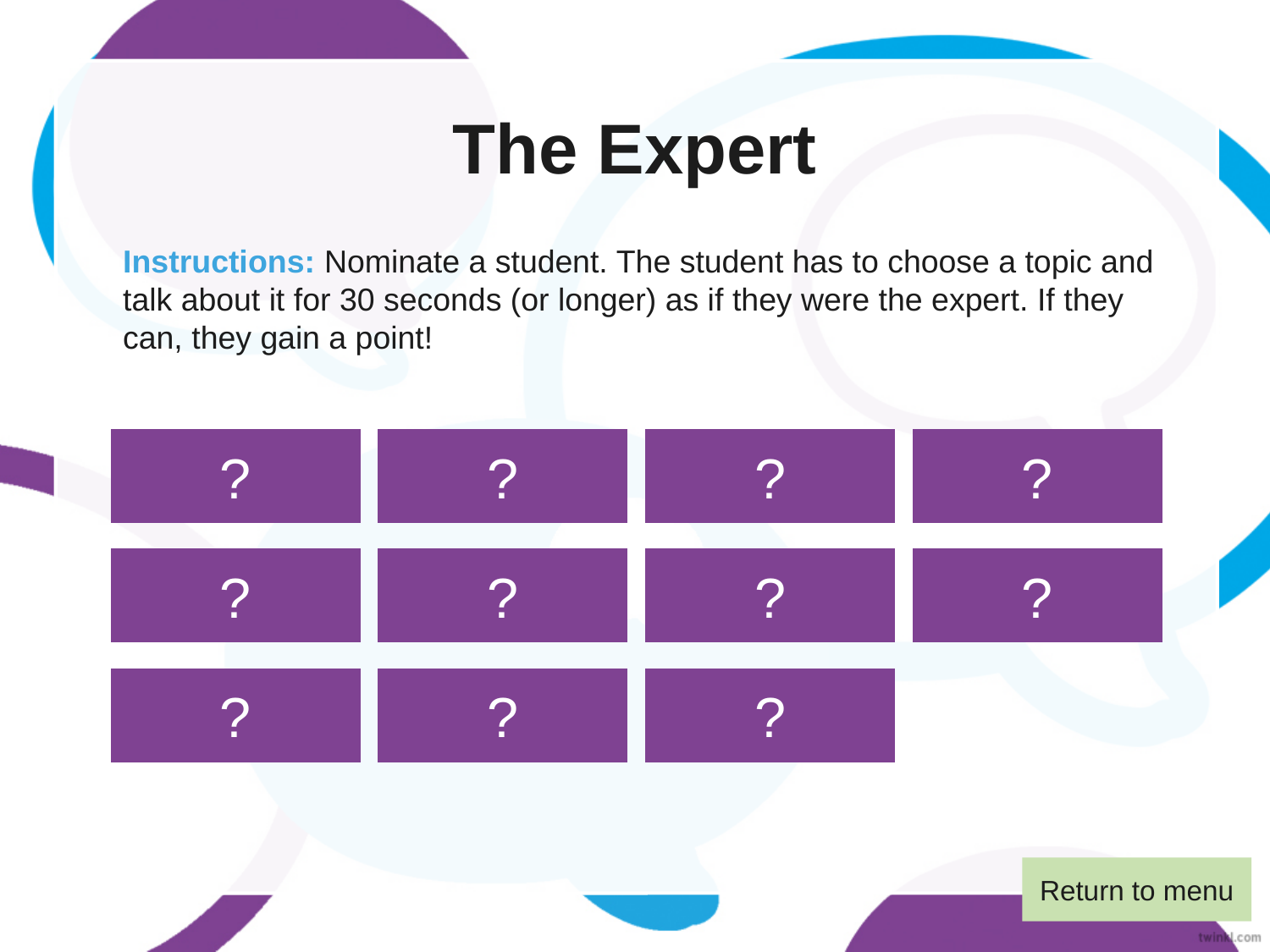

# The Expert
Instructions: Nominate a student. The student has to choose a topic and talk about it for 30 seconds (or longer) as if they were the expert. If they can, they gain a point!
Australian animals
?
pizza
?
the sea
?
social media
?
superheroes
?
sleep
?
famous singers
?
Olympic sports
?
books
?
shopping
?
languages
?
Return to menu